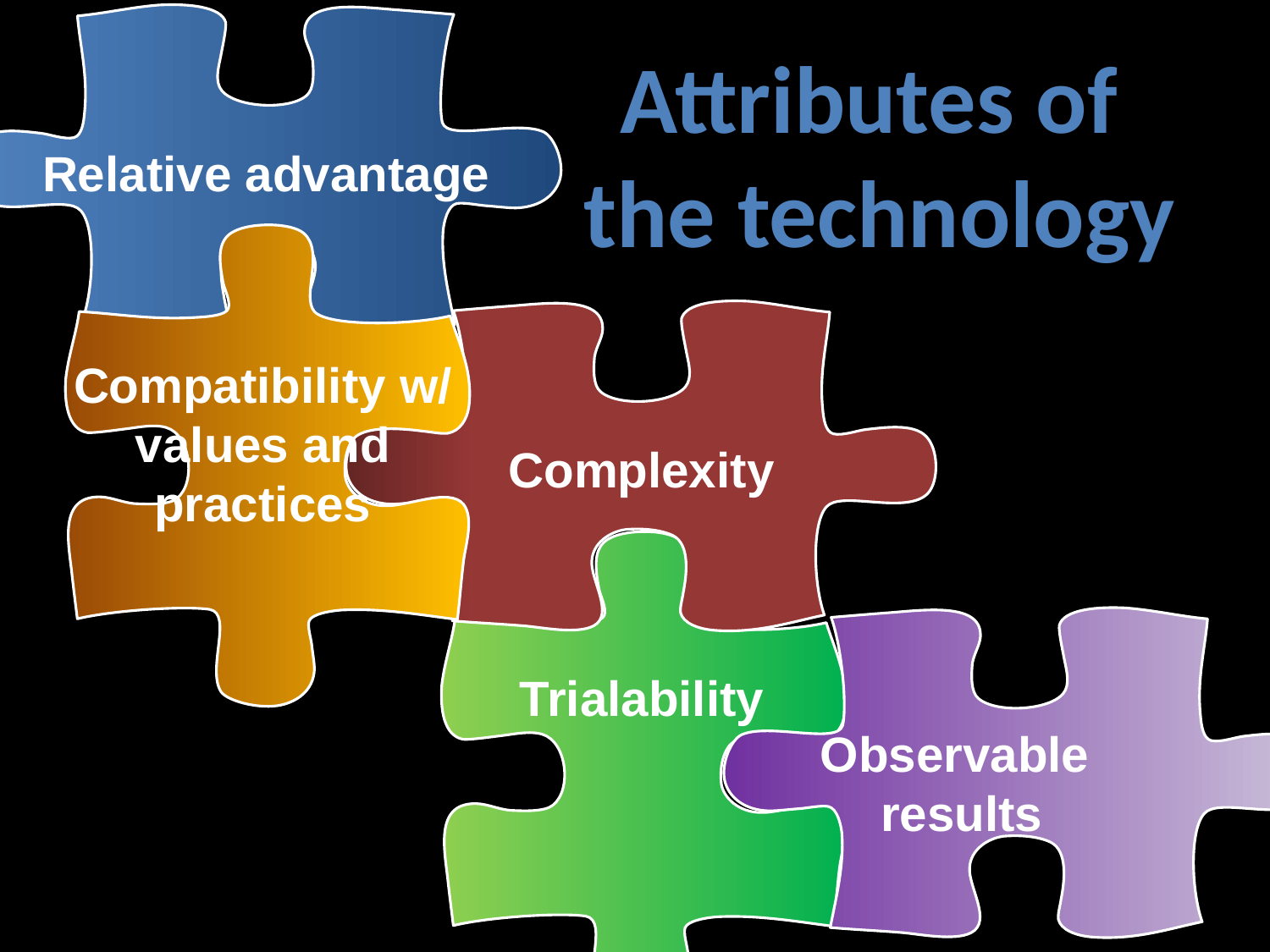

Relative advantage

Compatibility w/ values and practices

 Complexity

Observable
results

Trialability
Attributes of
the technology